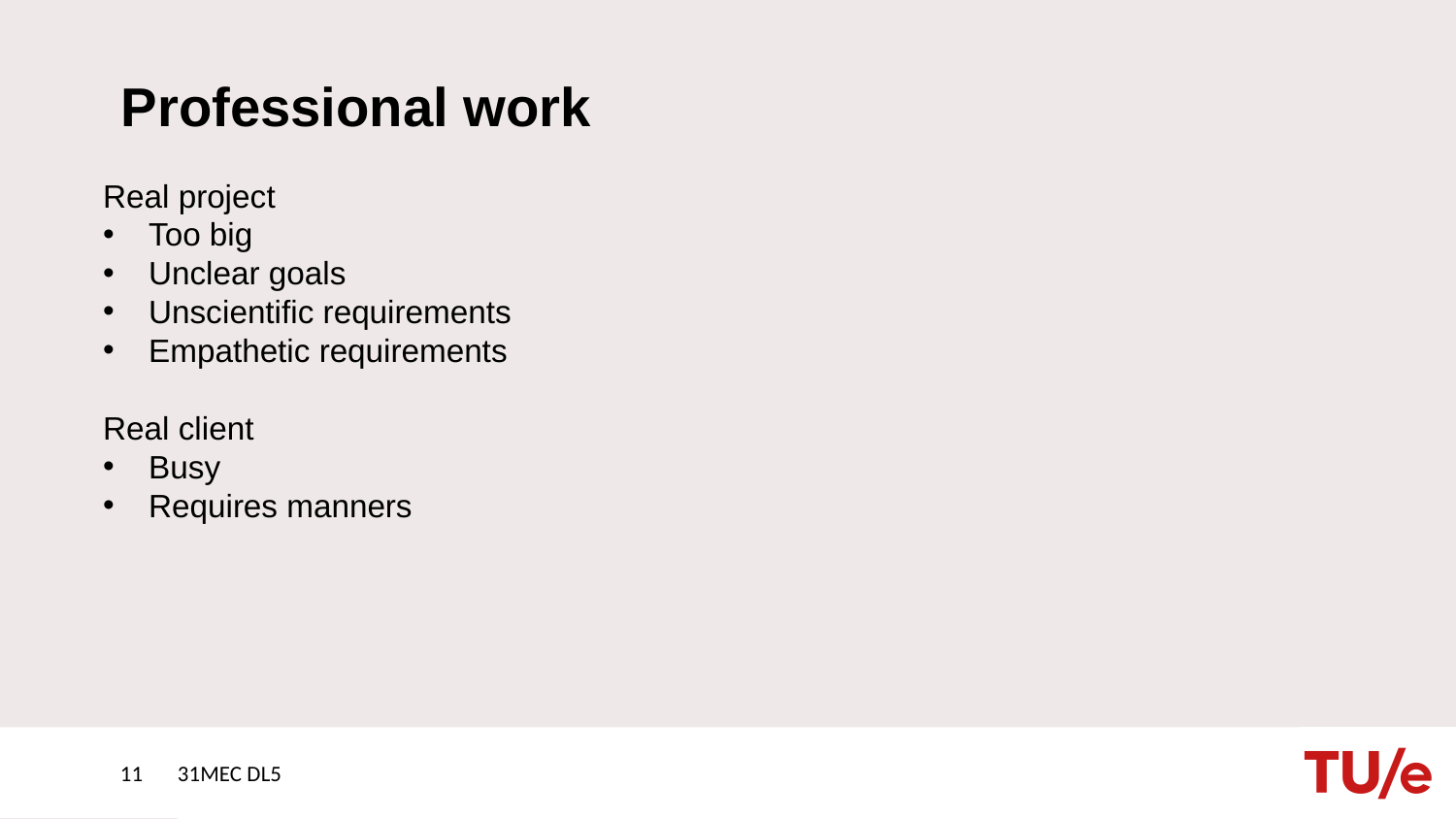

# Professional work
Real project
Too big
Unclear goals
Unscientific requirements
Empathetic requirements

Real client
Busy
Requires manners

11
31MEC DL5